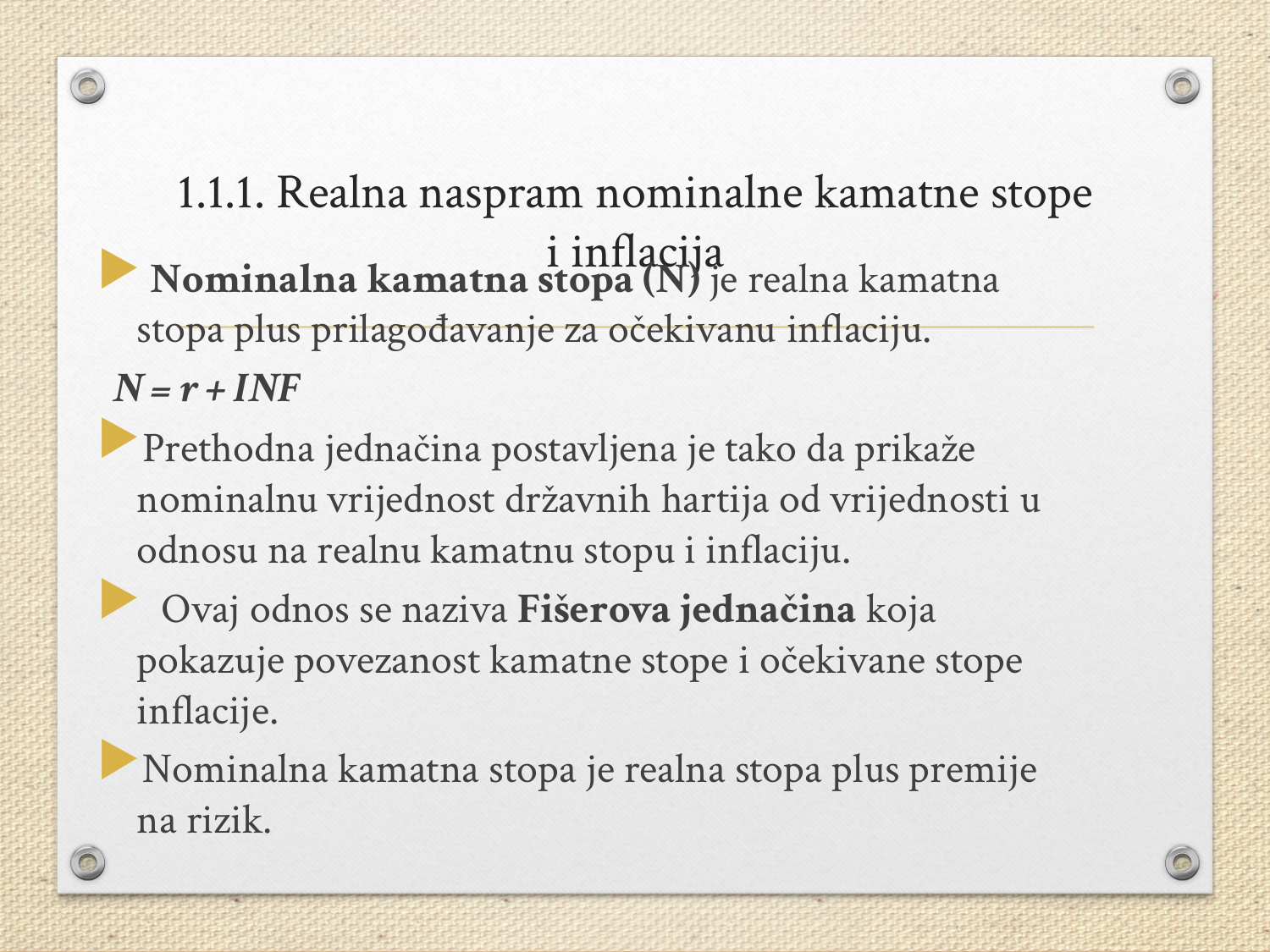

# 1.1.1. Realna naspram nominalne kamatne stope i inflacija
 Nominalna kamatna stopa (N) je realna kamatna stopa plus prilagođavanje za očekivanu inflaciju.
  N = r + INF
Prethodna jednačina postavljena je tako da prikaže nominalnu vrijednost državnih hartija od vrijednosti u odnosu na realnu kamatnu stopu i inflaciju.
  Ovaj odnos se naziva Fišerova jednačina koja pokazuje povezanost kamatne stope i očekivane stope inflacije.
Nominalna kamatna stopa je realna stopa plus premije na rizik.